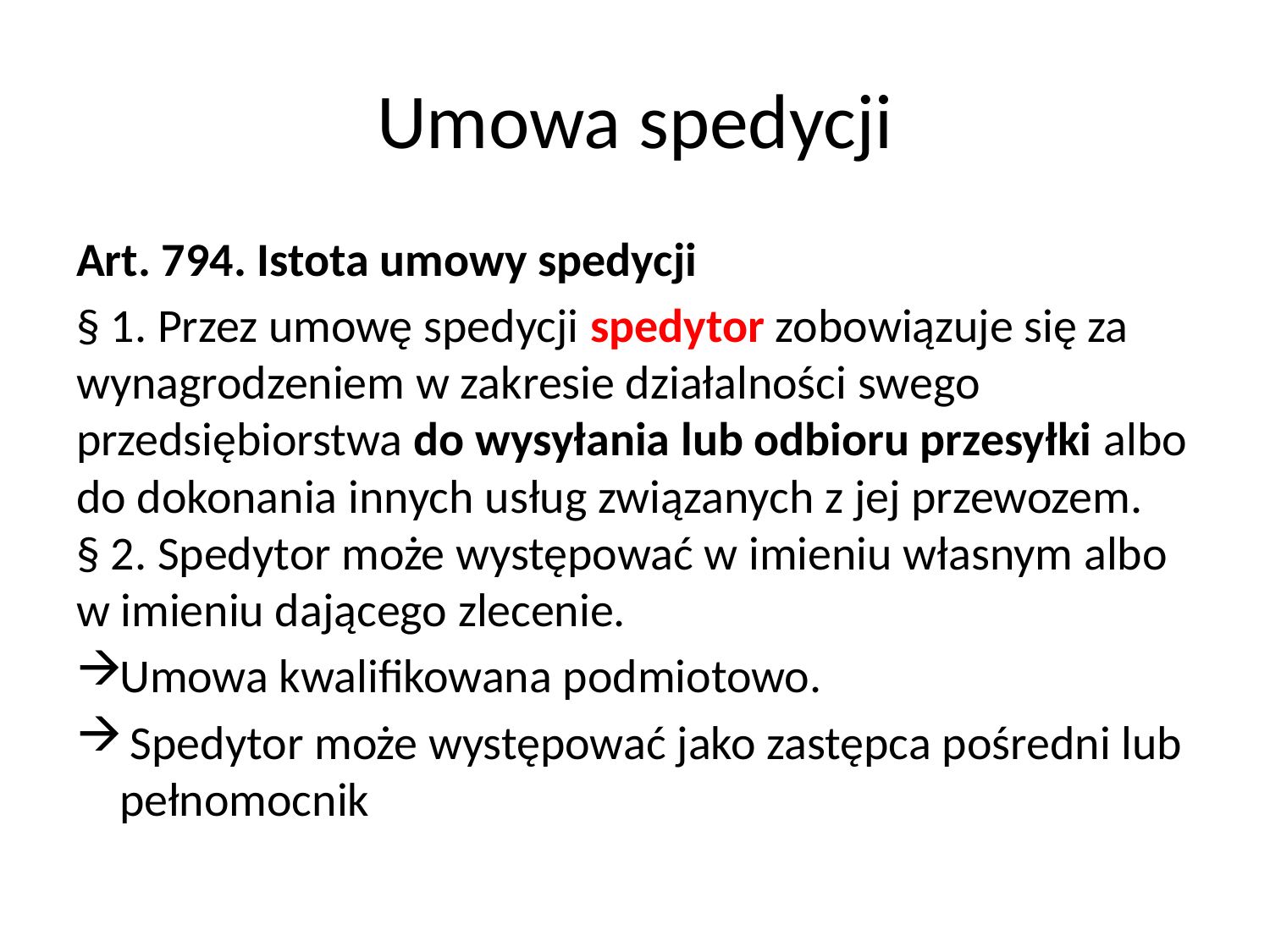

# Umowa spedycji
Art. 794. Istota umowy spedycji
§ 1. Przez umowę spedycji spedytor zobowiązuje się za wynagrodzeniem w zakresie działalności swego przedsiębiorstwa do wysyłania lub odbioru przesyłki albo do dokonania innych usług związanych z jej przewozem.
§ 2. Spedytor może występować w imieniu własnym albo w imieniu dającego zlecenie.
Umowa kwalifikowana podmiotowo.
 Spedytor może występować jako zastępca pośredni lub pełnomocnik